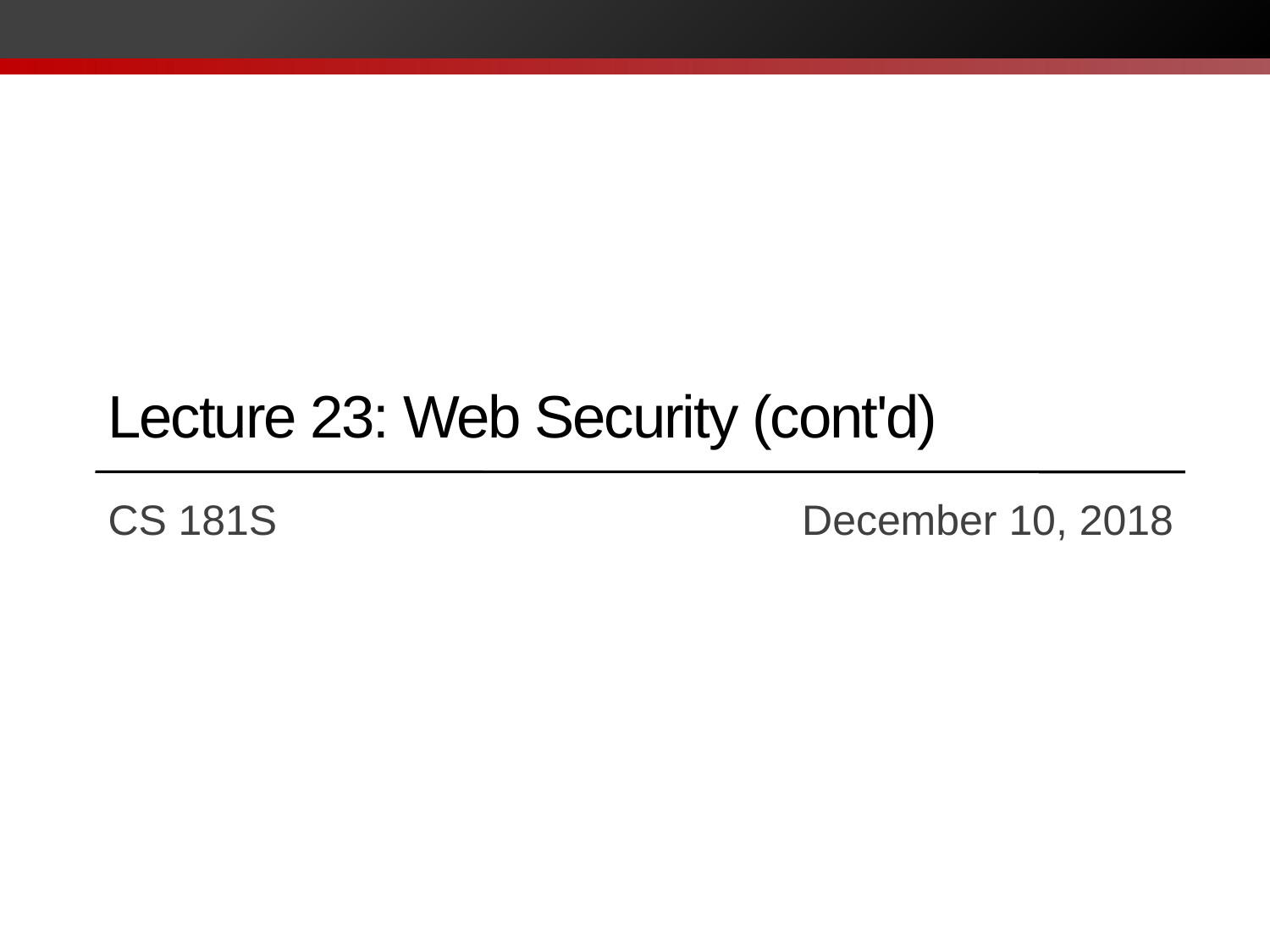

# Lecture 23: Web Security (cont'd)
CS 181S		       		     December 10, 2018